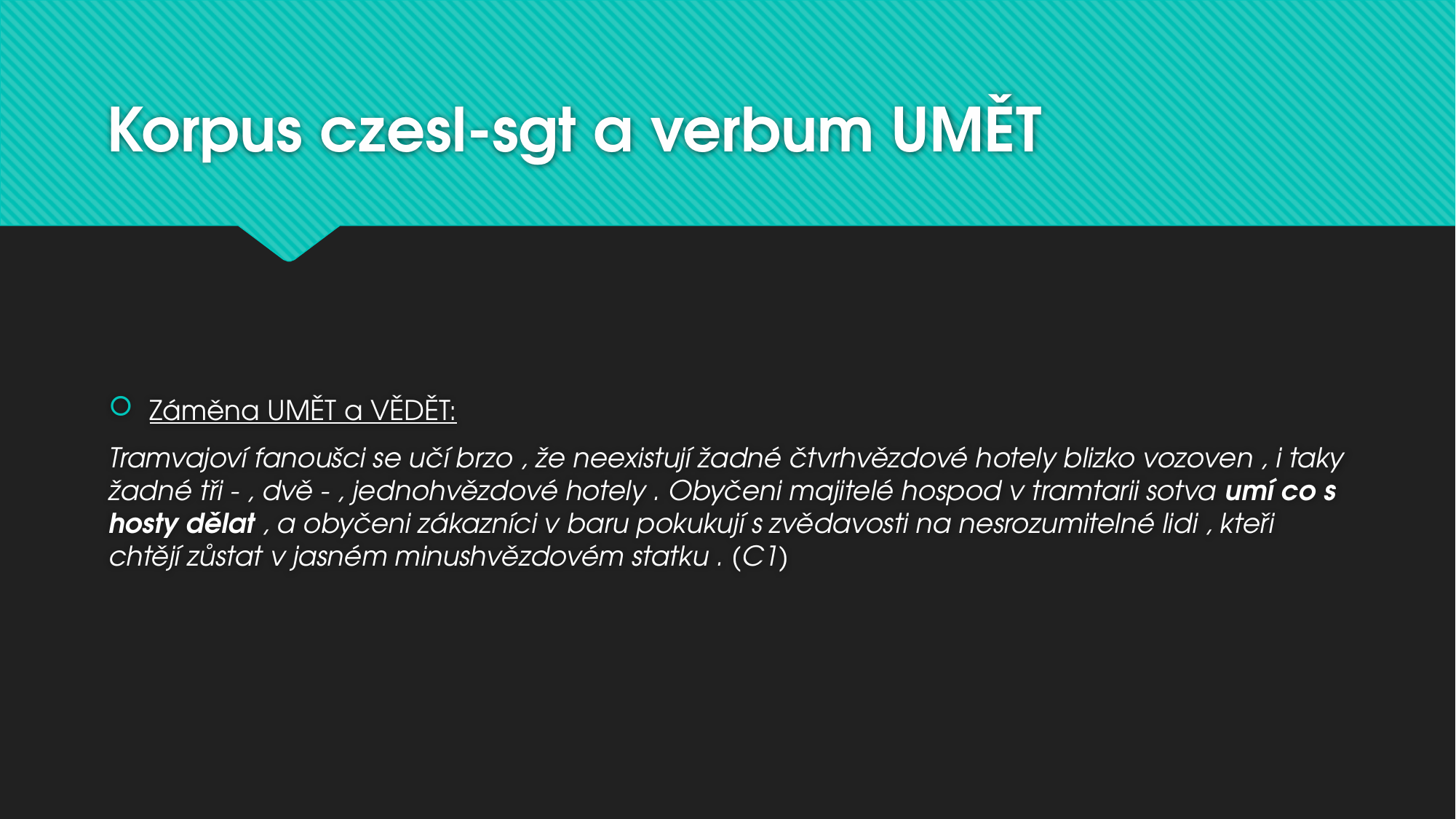

# Korpus czesl-sgt a verbum UMĚT
Záměna UMĚT a VĚDĚT:
Tramvajoví fanoušci se učí brzo , že neexistují žadné čtvrhvězdové hotely blizko vozoven , i taky žadné tři - , dvě - , jednohvězdové hotely . Obyčeni majitelé hospod v tramtarii sotva umí co s hosty dělat , a obyčeni zákazníci v baru pokukují s zvědavosti na nesrozumitelné lidi , kteři chtějí zůstat v jasném minushvězdovém statku . (C1)